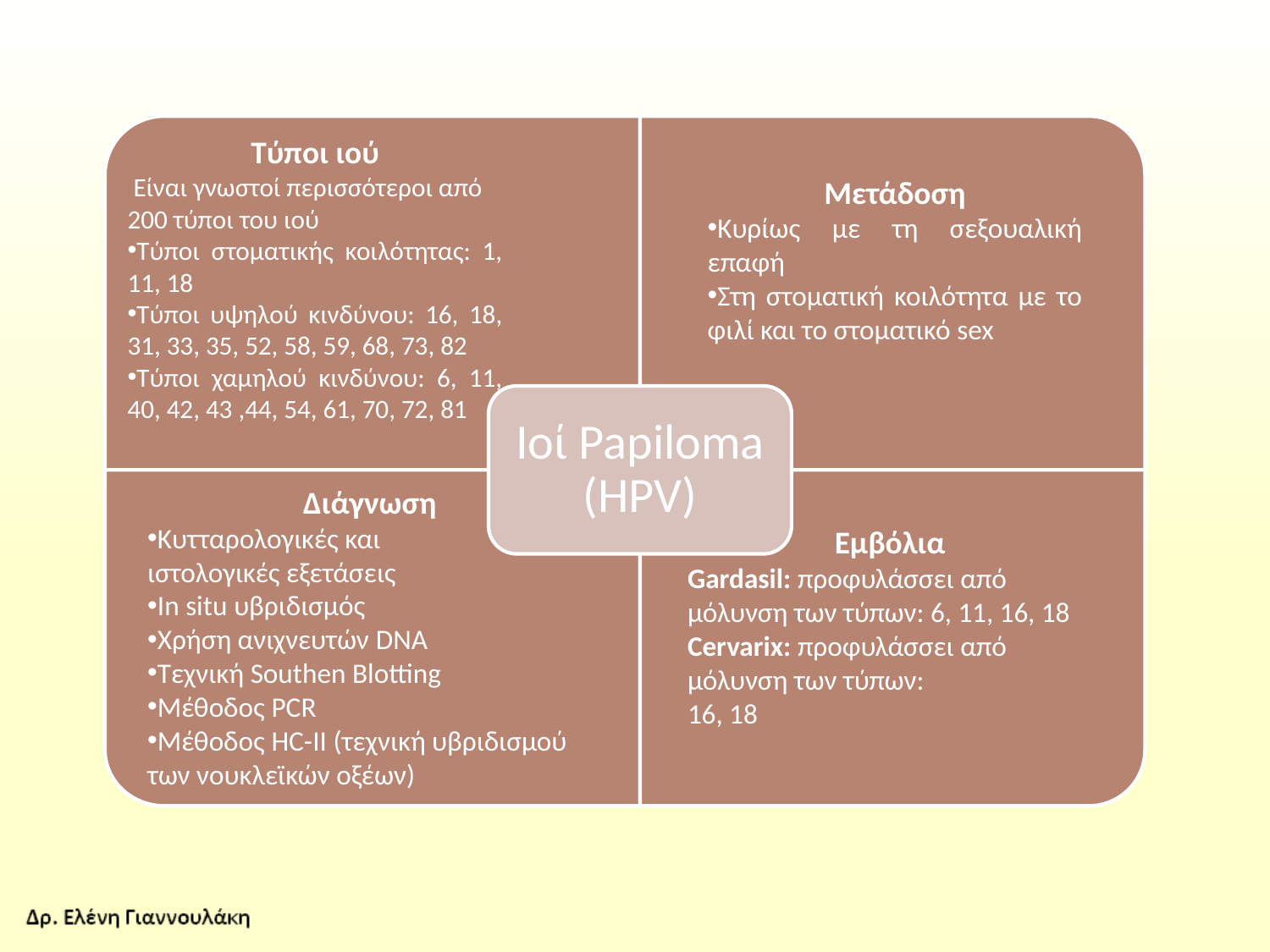

Τύποι ιού
 Είναι γνωστοί περισσότεροι από 200 τύποι του ιού
Τύποι στοματικής κοιλότητας: 1, 11, 18
Τύποι υψηλού κινδύνου: 16, 18, 31, 33, 35, 52, 58, 59, 68, 73, 82
Τύποι χαμηλού κινδύνου: 6, 11, 40, 42, 43 ,44, 54, 61, 70, 72, 81
Μετάδοση
Κυρίως με τη σεξουαλική επαφή
Στη στοματική κοιλότητα με το φιλί και το στοματικό sex
Ιοί Papiloma (HPV)

Διάγνωση
Κυτταρολογικές και
ιστολογικές εξετάσεις
In situ υβριδισμός
Χρήση ανιχνευτών DNA
Τεχνική Southen Blotting
Μέθοδος PCR
Μέθοδος HC-II (τεχνική υβριδισμού των νουκλεϊκών οξέων)
Εμβόλια
Gardasil: προφυλάσσει από μόλυνση των τύπων: 6, 11, 16, 18
Cervarix: προφυλάσσει από μόλυνση των τύπων:
16, 18